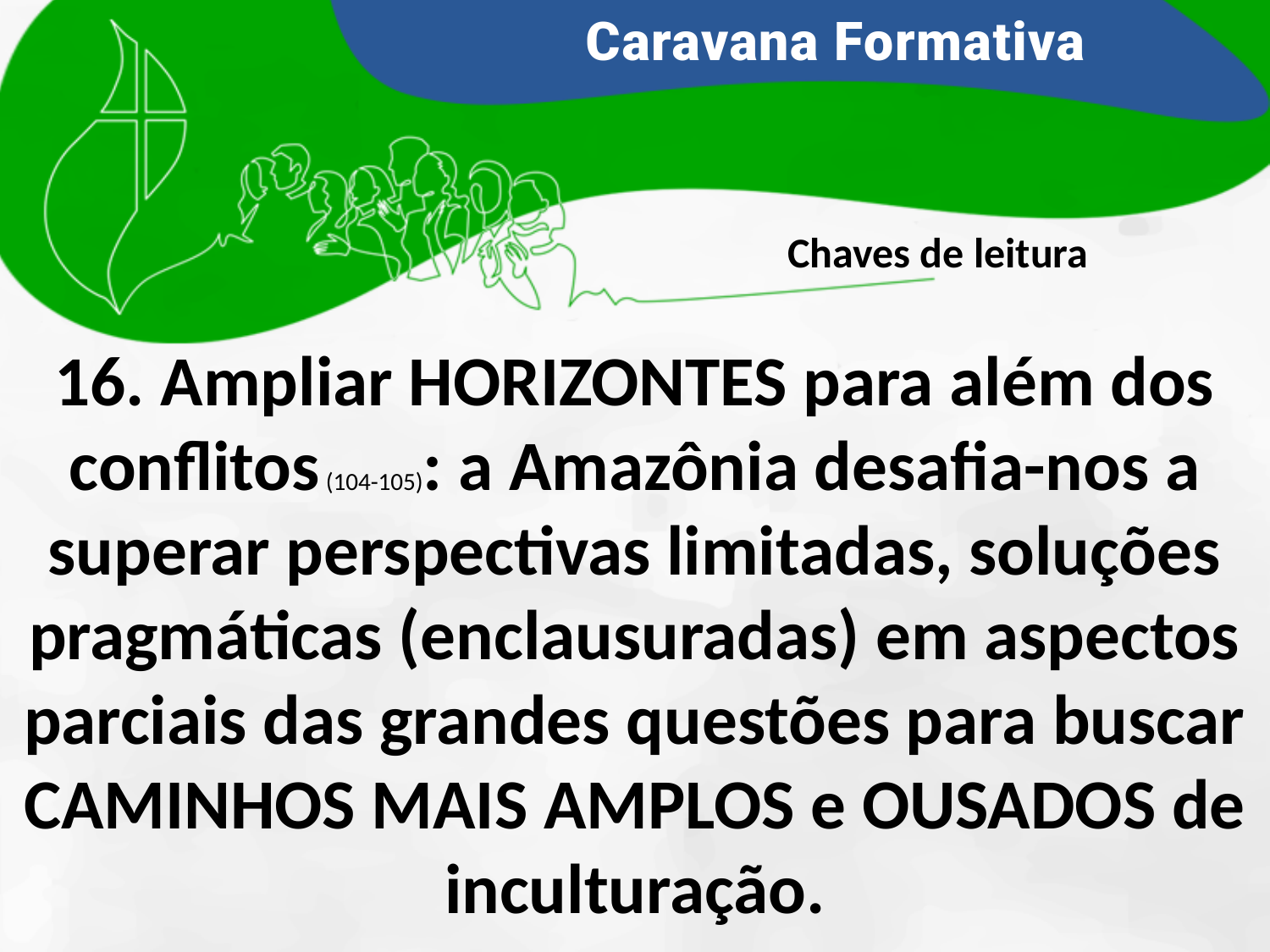

Chaves de leitura
16. Ampliar HORIZONTES para além dos conflitos (104-105): a Amazônia desafia-nos a superar perspectivas limitadas, soluções pragmáticas (enclausuradas) em aspectos parciais das grandes questões para buscar CAMINHOS MAIS AMPLOS e OUSADOS de inculturação.
.